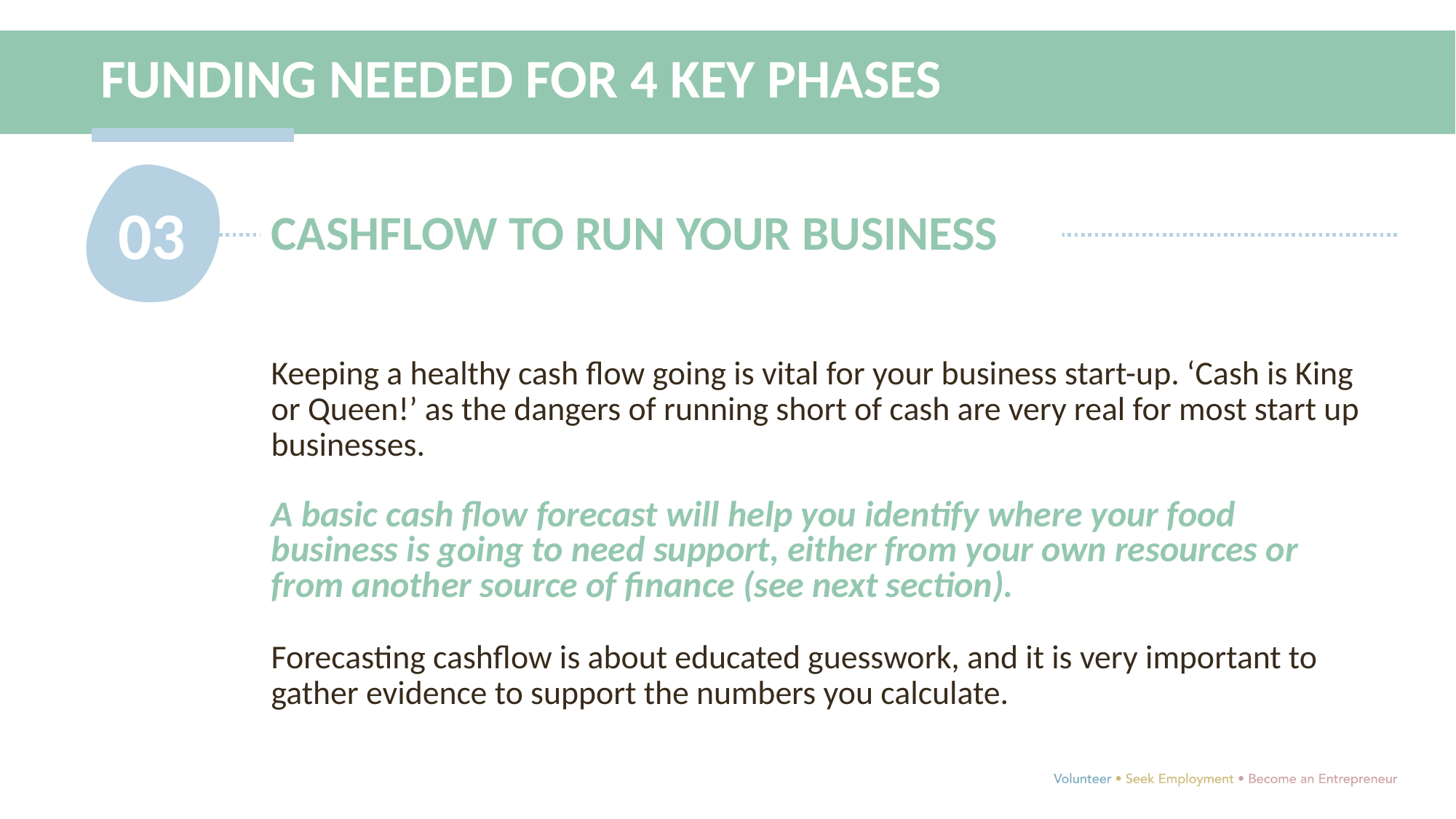

FUNDING NEEDED FOR 4 KEY PHASES

03
CASHFLOW TO RUN YOUR BUSINESS
Keeping a healthy cash flow going is vital for your business start-up. ‘Cash is King or Queen!’ as the dangers of running short of cash are very real for most start up businesses.

A basic cash flow forecast will help you identify where your food business is going to need support, either from your own resources or from another source of finance (see next section).

Forecasting cashflow is about educated guesswork, and it is very important to gather evidence to support the numbers you calculate.